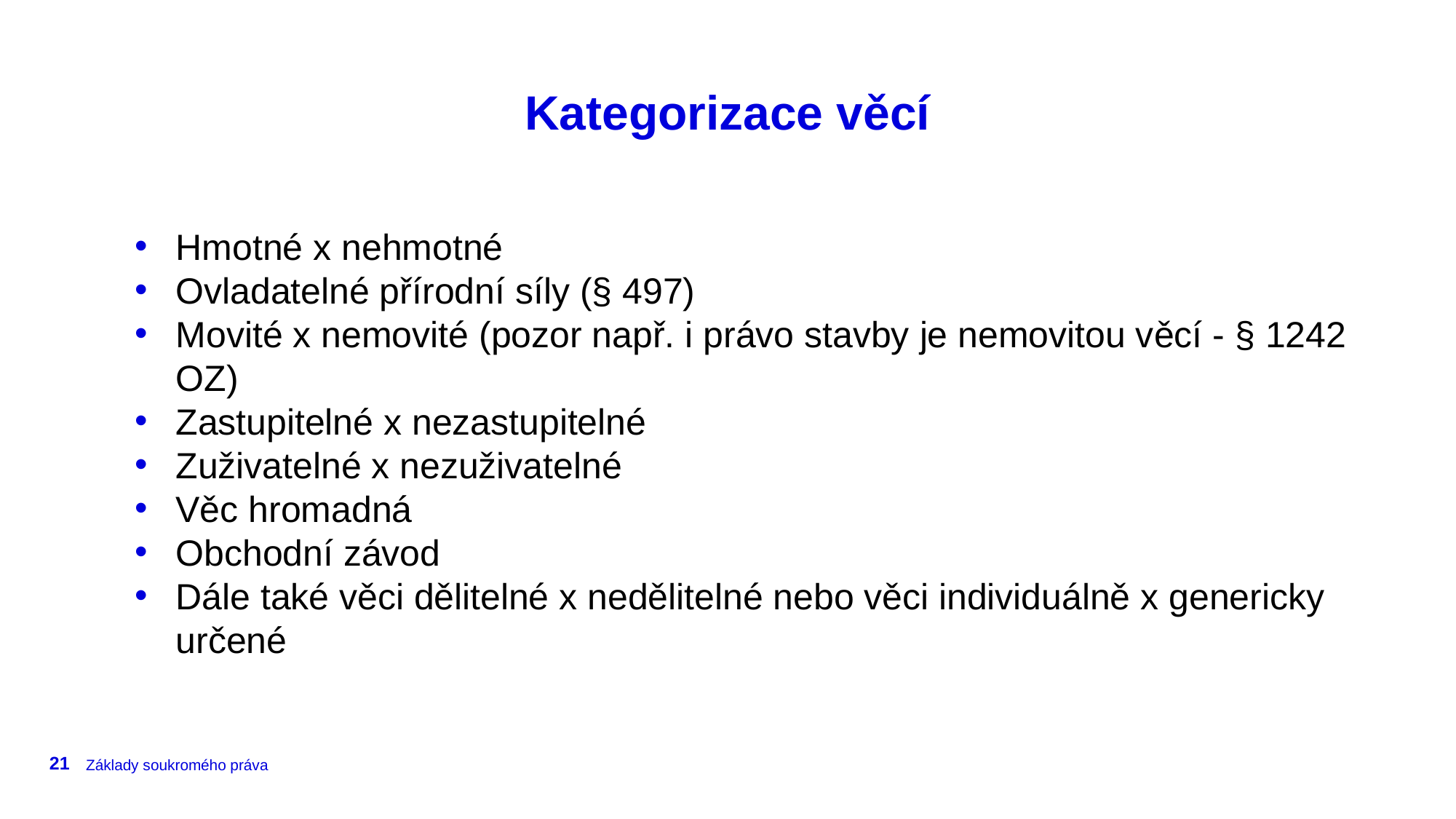

# Kategorizace věcí
Hmotné x nehmotné
Ovladatelné přírodní síly (§ 497)
Movité x nemovité (pozor např. i právo stavby je nemovitou věcí - § 1242 OZ)
Zastupitelné x nezastupitelné
Zuživatelné x nezuživatelné
Věc hromadná
Obchodní závod
Dále také věci dělitelné x nedělitelné nebo věci individuálně x genericky určené

21
Základy soukromého práva